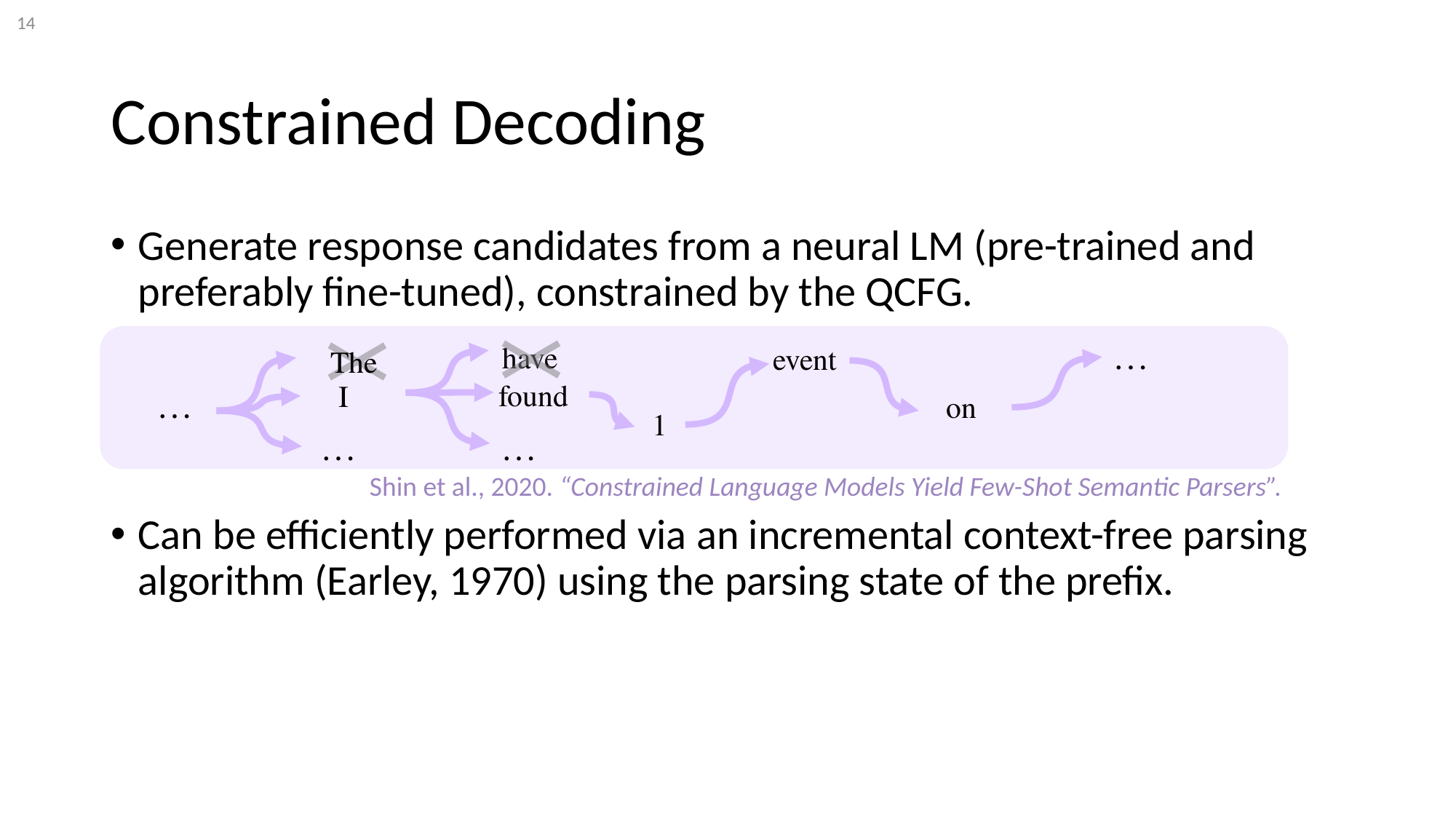

14
# Constrained Decoding
Generate response candidates from a neural LM (pre-trained and preferably fine-tuned), constrained by the QCFG.

Can be efficiently performed via an incremental context-free parsing algorithm (Earley, 1970) using the parsing state of the prefix.

have
found
…
…

event
I
…
on
1
The
…
Shin et al., 2020. “Constrained Language Models Yield Few-Shot Semantic Parsers”.